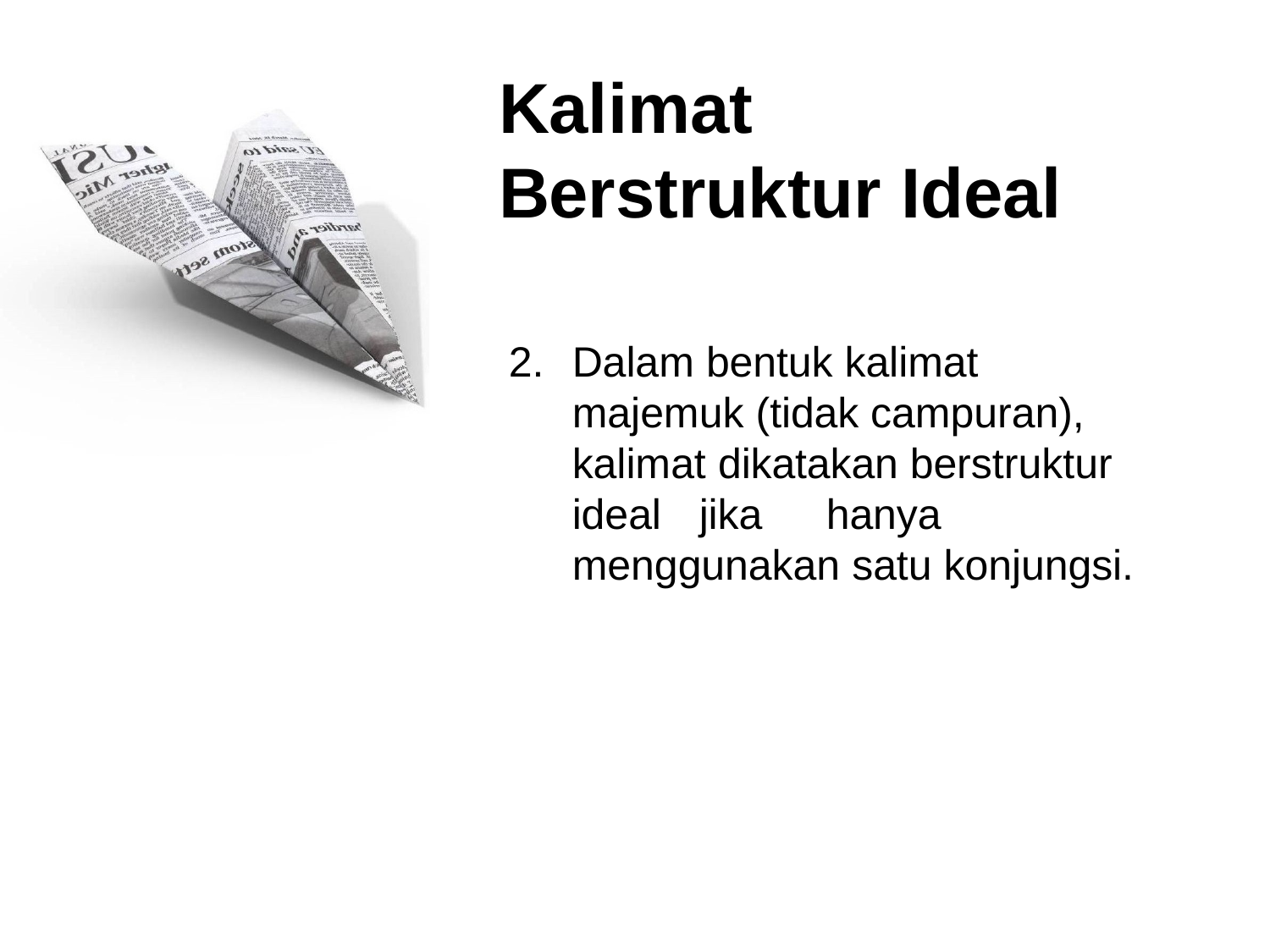

# Kalimat  Berstruktur Ideal
2.	Dalam bentuk kalimat  majemuk (tidak campuran),  kalimat dikatakan berstruktur  ideal	jika	hanya  menggunakan satu konjungsi.